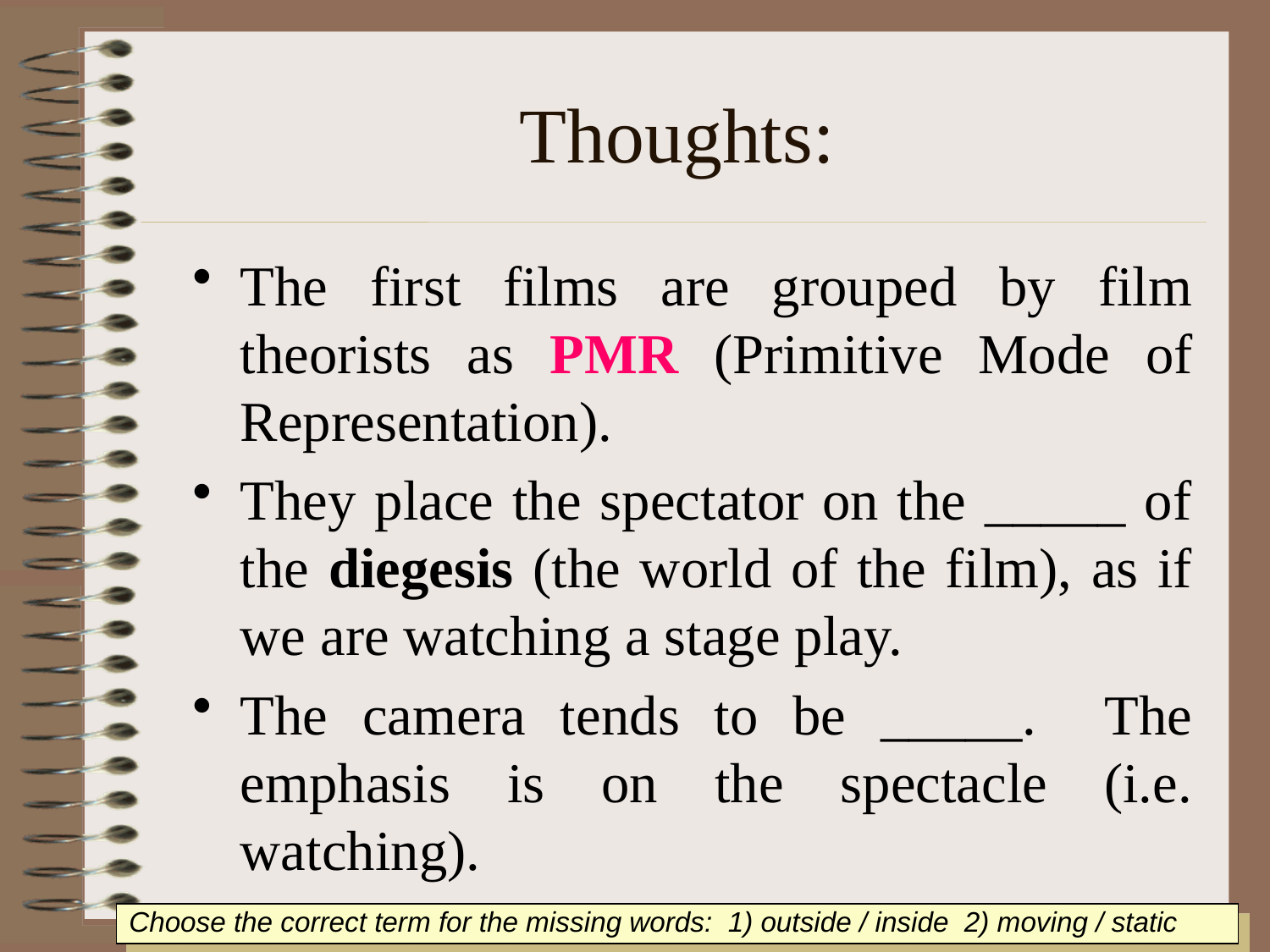

# Thoughts:
The first films are grouped by film theorists as PMR (Primitive Mode of Representation).
They place the spectator on the _____ of the diegesis (the world of the film), as if we are watching a stage play.
The camera tends to be _____.  The emphasis is on the spectacle (i.e. watching).
Choose the correct term for the missing words:  1) outside / inside  2) moving / static